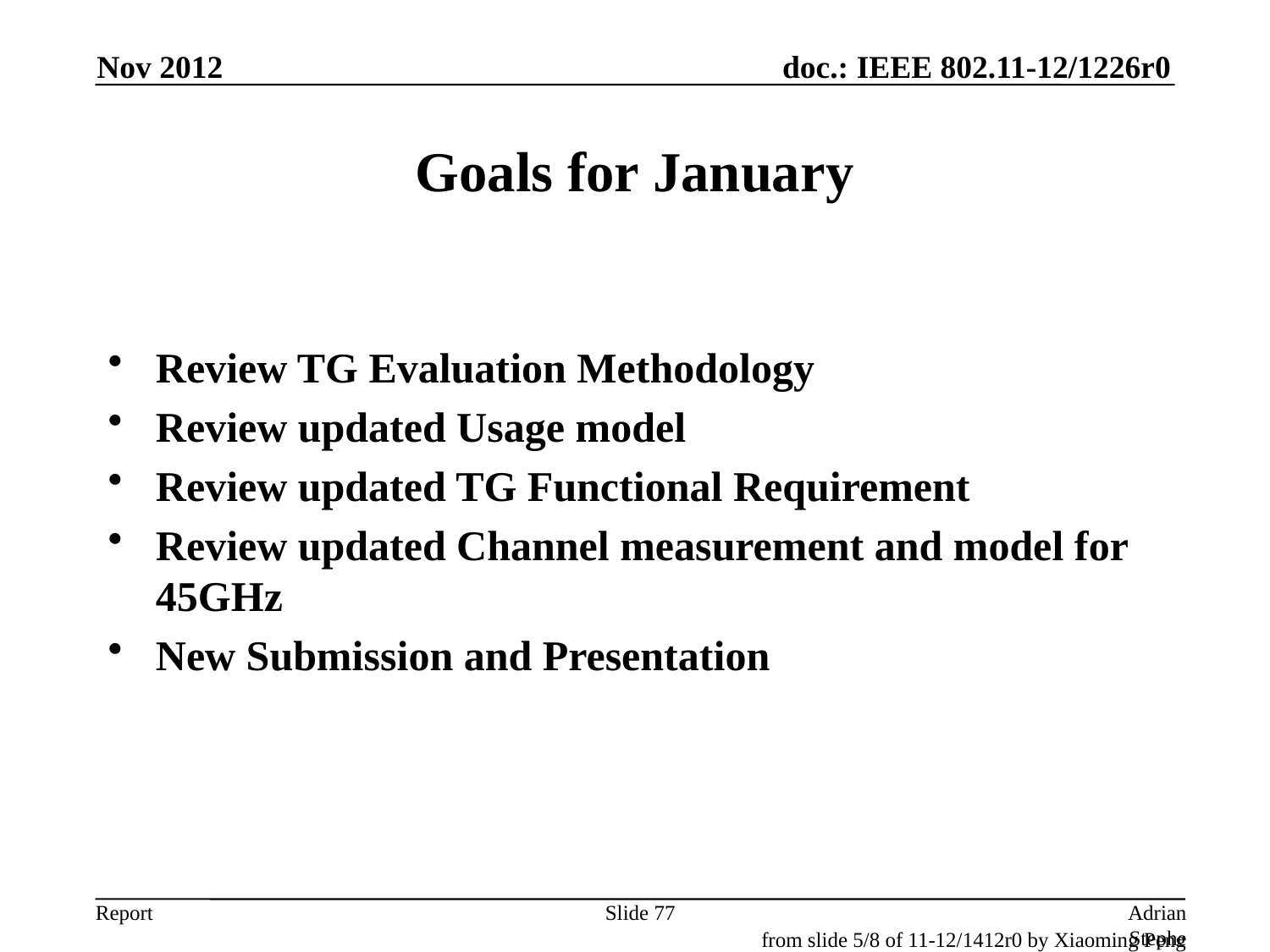

Nov 2012
# Goals for January

Review TG Evaluation Methodology
Review updated Usage model
Review updated TG Functional Requirement
Review updated Channel measurement and model for 45GHz
New Submission and Presentation

Slide 77
Adrian Stephens, Intel Corporation
from slide 5/8 of 11-12/1412r0 by Xiaoming Peng